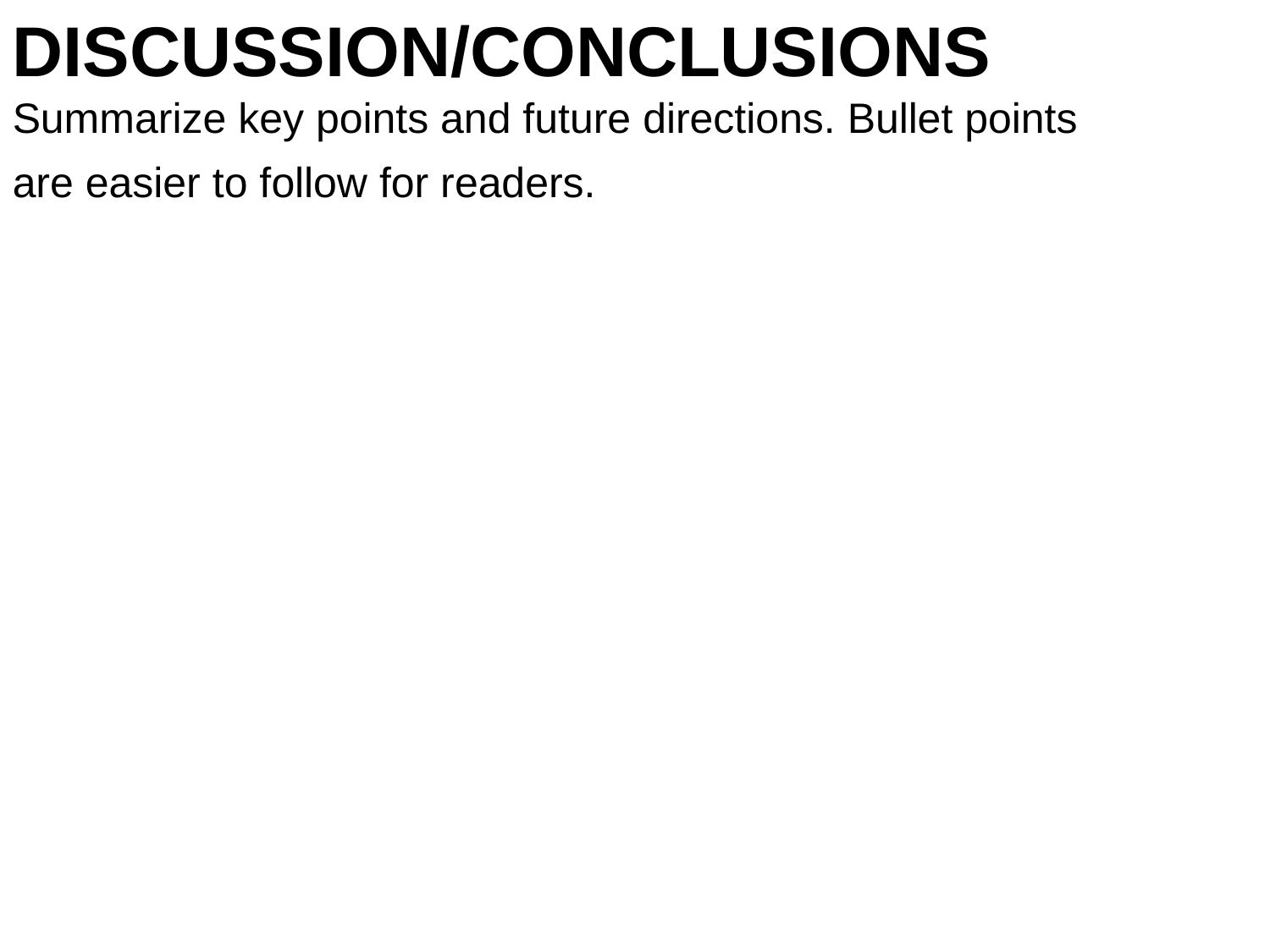

DISCUSSION/CONCLUSIONS
Summarize key points and future directions. Bullet points are easier to follow for readers.